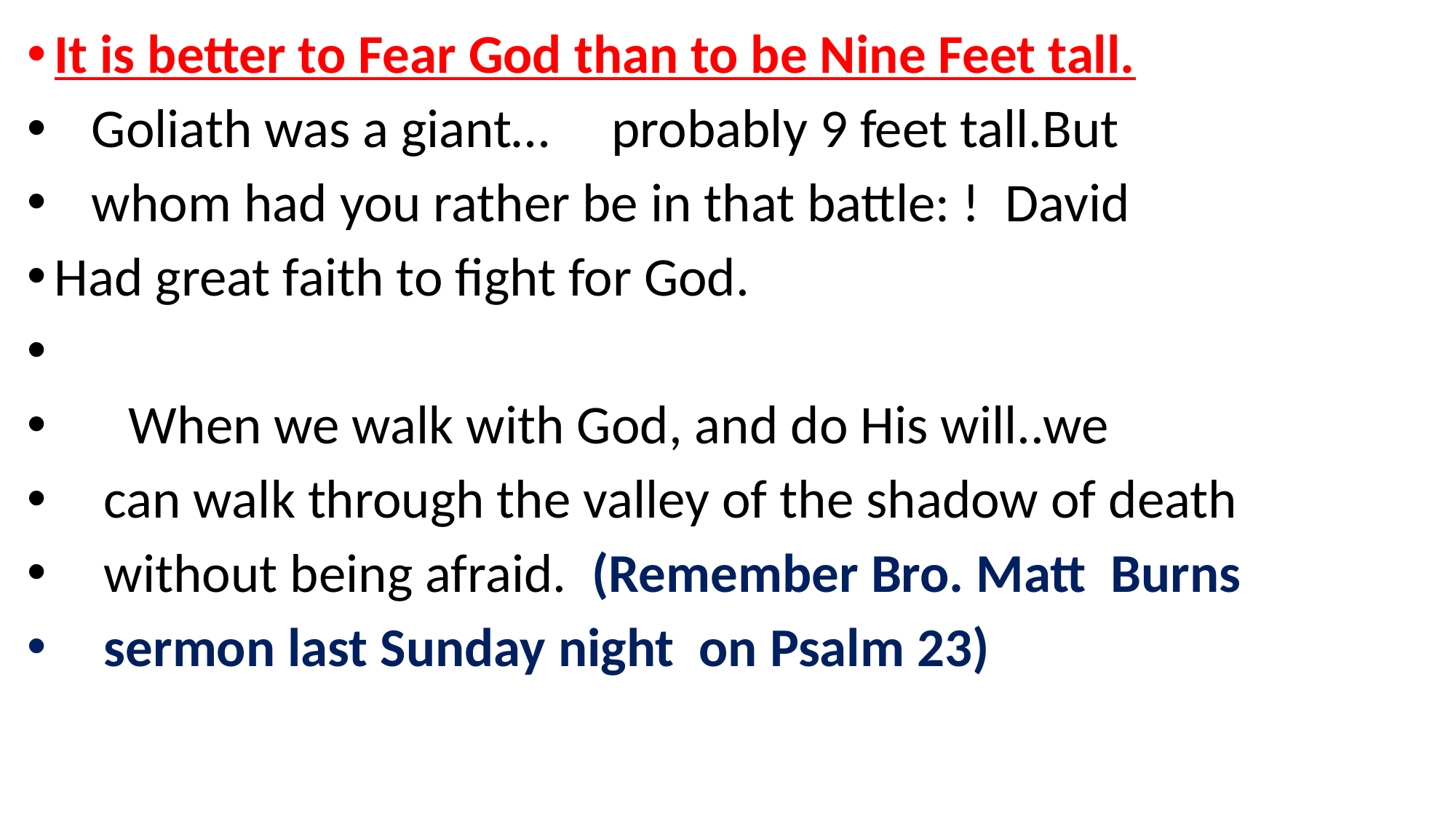

It is better to Fear God than to be Nine Feet tall.
   Goliath was a giant…     probably 9 feet tall.But
   whom had you rather be in that battle: !  David
Had great faith to fight for God.

      When we walk with God, and do His will..we
    can walk through the valley of the shadow of death
    without being afraid.  (Remember Bro. Matt  Burns
    sermon last Sunday night  on Psalm 23)